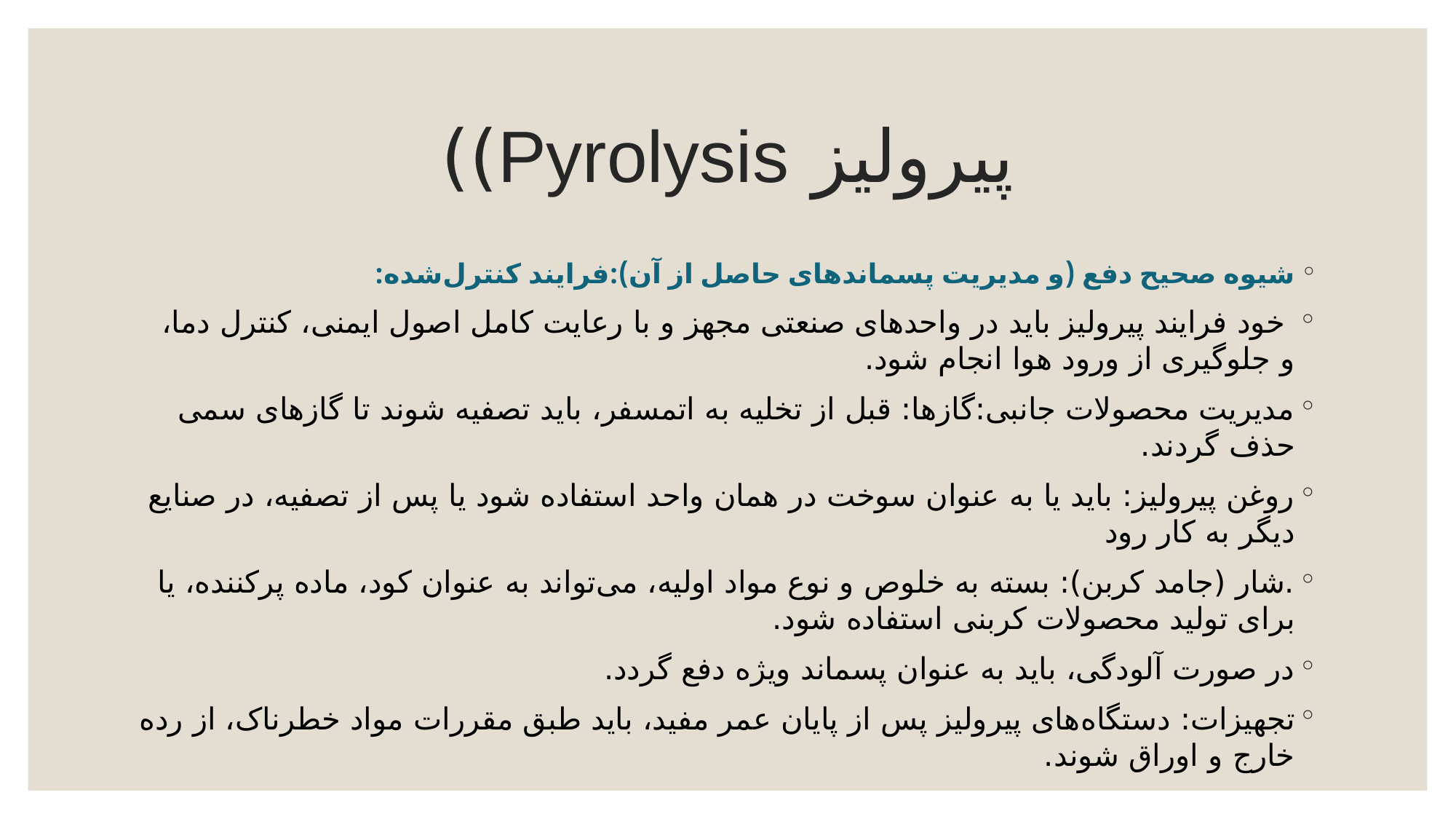

# پیرولیز Pyrolysis))
شیوه صحیح دفع (و مدیریت پسماندهای حاصل از آن):فرایند کنترل‌شده:
 خود فرایند پیرولیز باید در واحدهای صنعتی مجهز و با رعایت کامل اصول ایمنی، کنترل دما، و جلوگیری از ورود هوا انجام شود.
مدیریت محصولات جانبی:گازها: قبل از تخلیه به اتمسفر، باید تصفیه شوند تا گازهای سمی حذف گردند.
روغن پیرولیز: باید یا به عنوان سوخت در همان واحد استفاده شود یا پس از تصفیه، در صنایع دیگر به کار رود
.شار (جامد کربن): بسته به خلوص و نوع مواد اولیه، می‌تواند به عنوان کود، ماده پرکننده، یا برای تولید محصولات کربنی استفاده شود.
در صورت آلودگی، باید به عنوان پسماند ویژه دفع گردد.
تجهیزات: دستگاه‌های پیرولیز پس از پایان عمر مفید، باید طبق مقررات مواد خطرناک، از رده خارج و اوراق شوند.